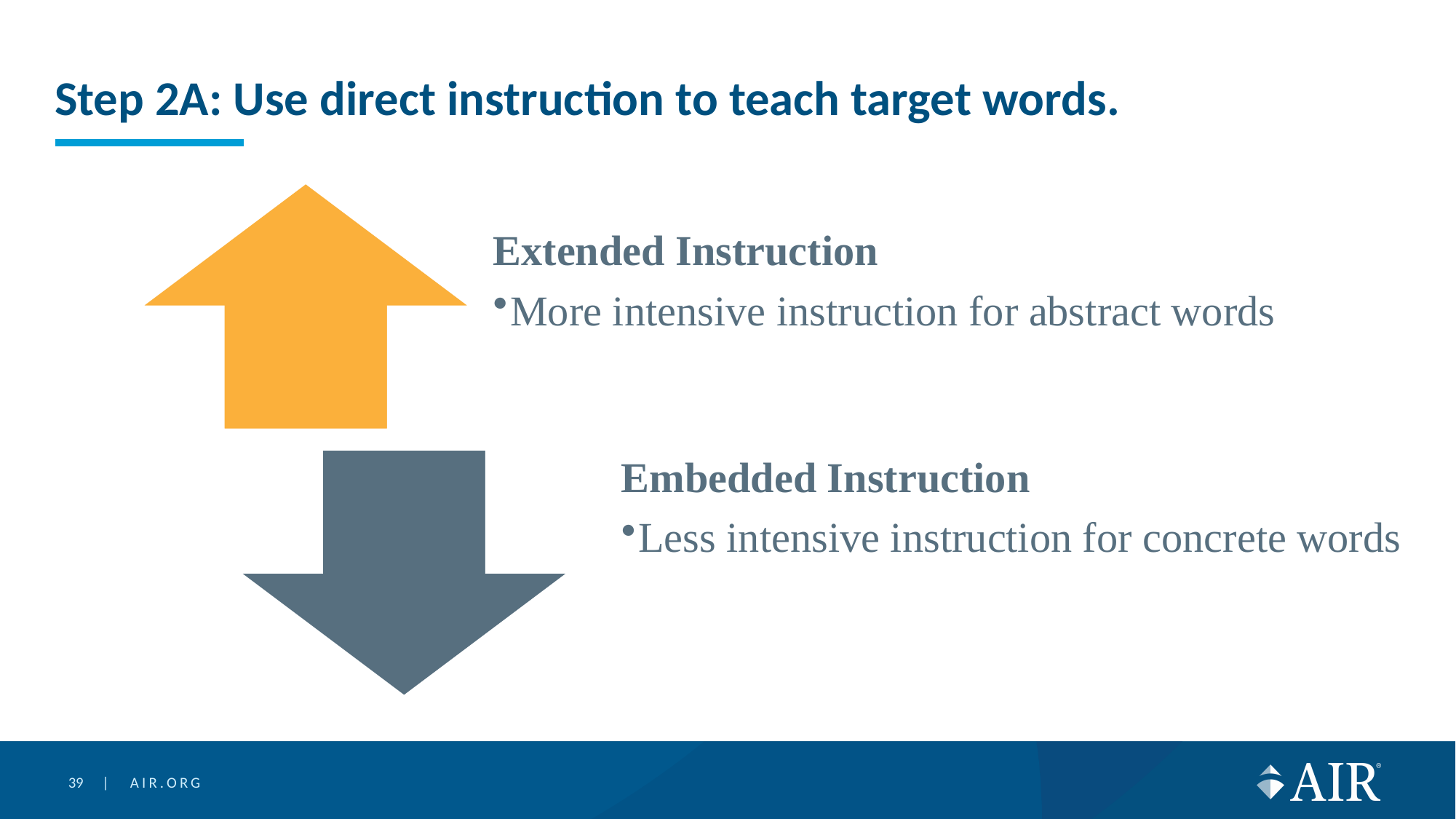

# Step 2A: Use direct instruction to teach target words.

Extended Instruction
More intensive instruction for abstract words

Embedded Instruction
Less intensive instruction for concrete words
39